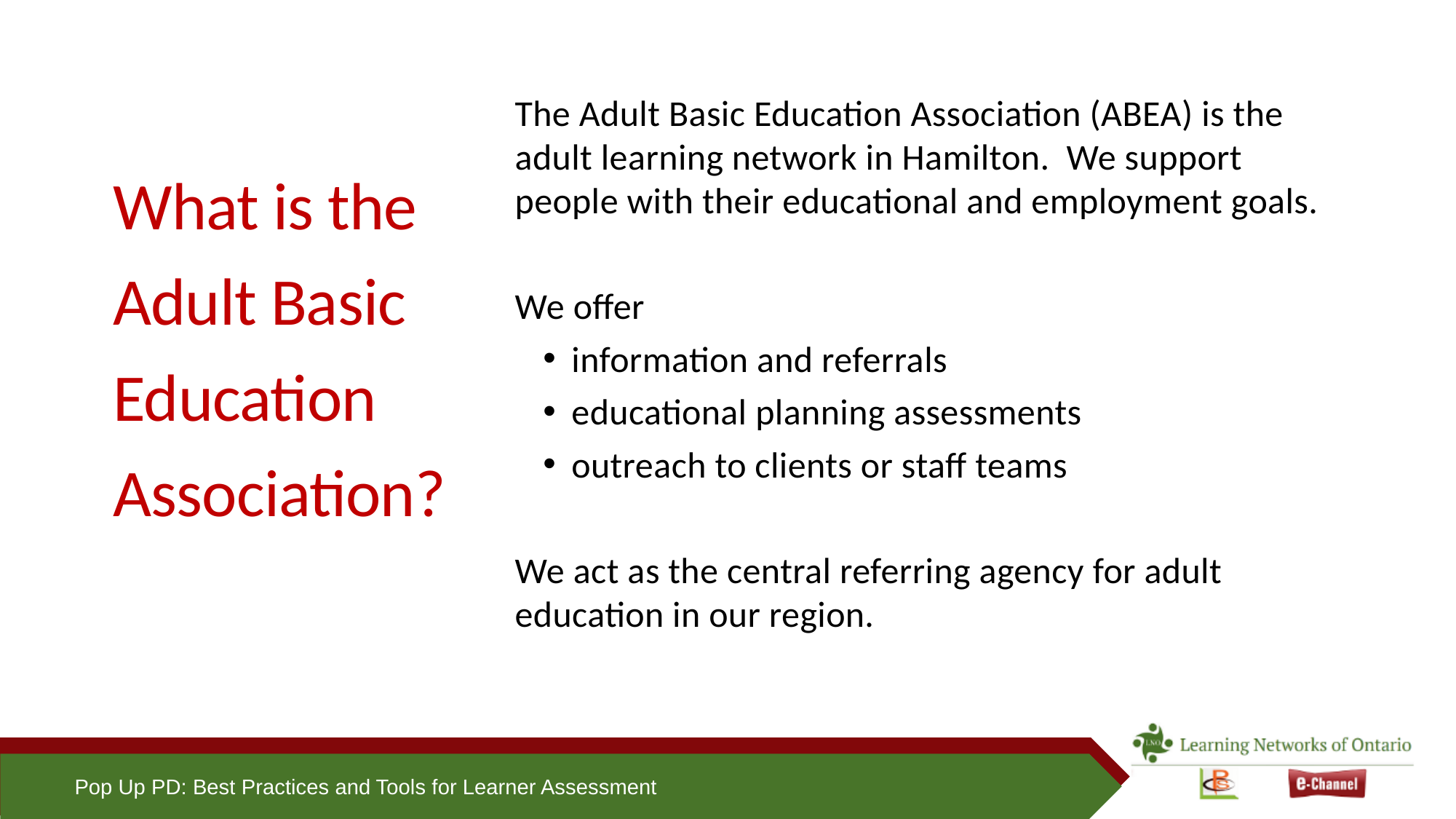

The Adult Basic Education Association (ABEA) is the adult learning network in Hamilton.  We support people with their educational and employment goals.

We offer
information and referrals
educational planning assessments
outreach to clients or staff teams

We act as the central referring agency for adult education in our region.
What is the Adult Basic Education Association?